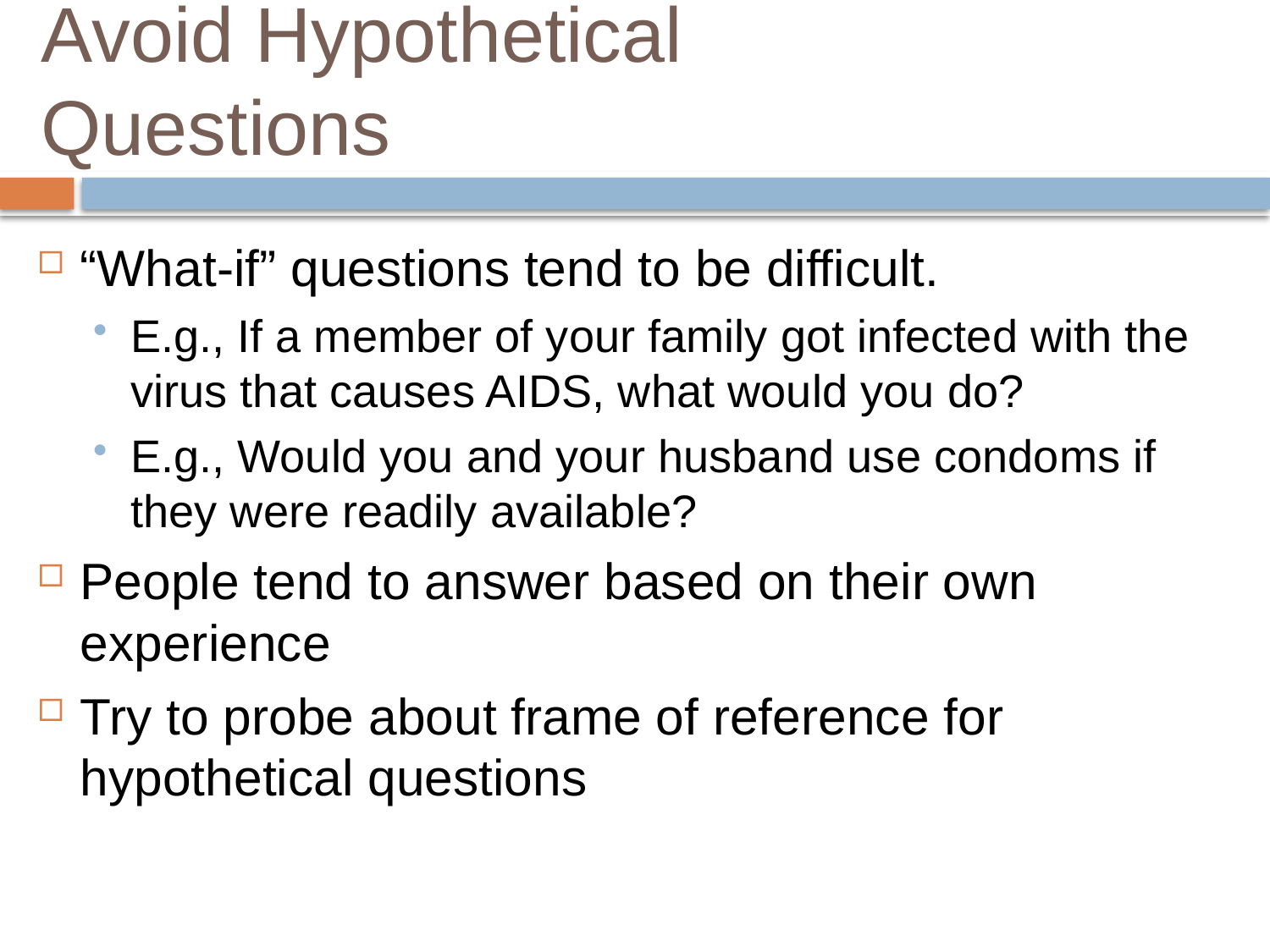

# Avoid Hypothetical Questions
“What-if” questions tend to be difficult.
E.g., If a member of your family got infected with the virus that causes AIDS, what would you do?
E.g., Would you and your husband use condoms if they were readily available?
People tend to answer based on their own experience
Try to probe about frame of reference for hypothetical questions